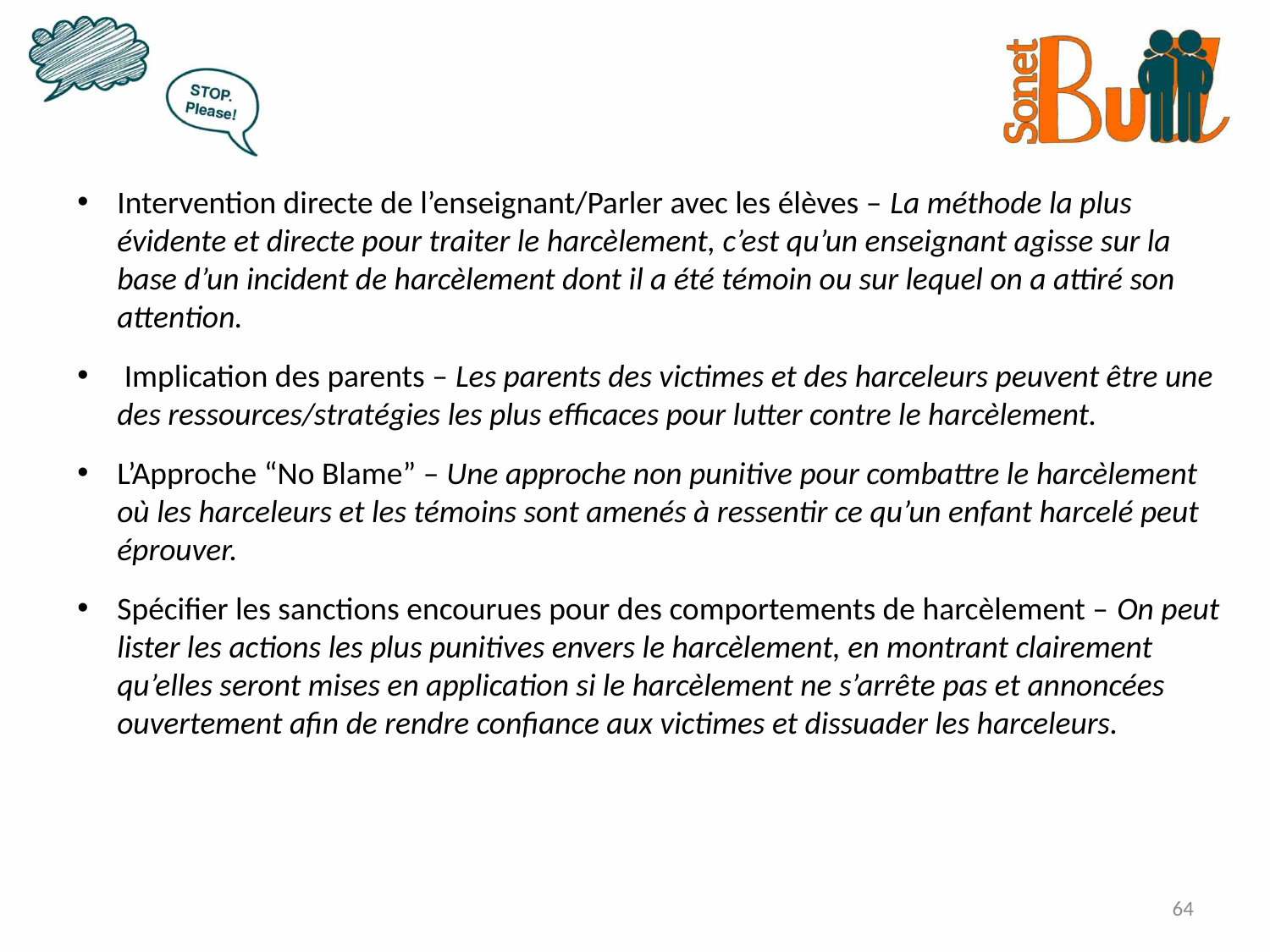

Intervention directe de l’enseignant/Parler avec les élèves – La méthode la plus évidente et directe pour traiter le harcèlement, c’est qu’un enseignant agisse sur la base d’un incident de harcèlement dont il a été témoin ou sur lequel on a attiré son attention.
 Implication des parents – Les parents des victimes et des harceleurs peuvent être une des ressources/stratégies les plus efficaces pour lutter contre le harcèlement.
L’Approche “No Blame” – Une approche non punitive pour combattre le harcèlement où les harceleurs et les témoins sont amenés à ressentir ce qu’un enfant harcelé peut éprouver.
Spécifier les sanctions encourues pour des comportements de harcèlement – On peut lister les actions les plus punitives envers le harcèlement, en montrant clairement qu’elles seront mises en application si le harcèlement ne s’arrête pas et annoncées ouvertement afin de rendre confiance aux victimes et dissuader les harceleurs.

64